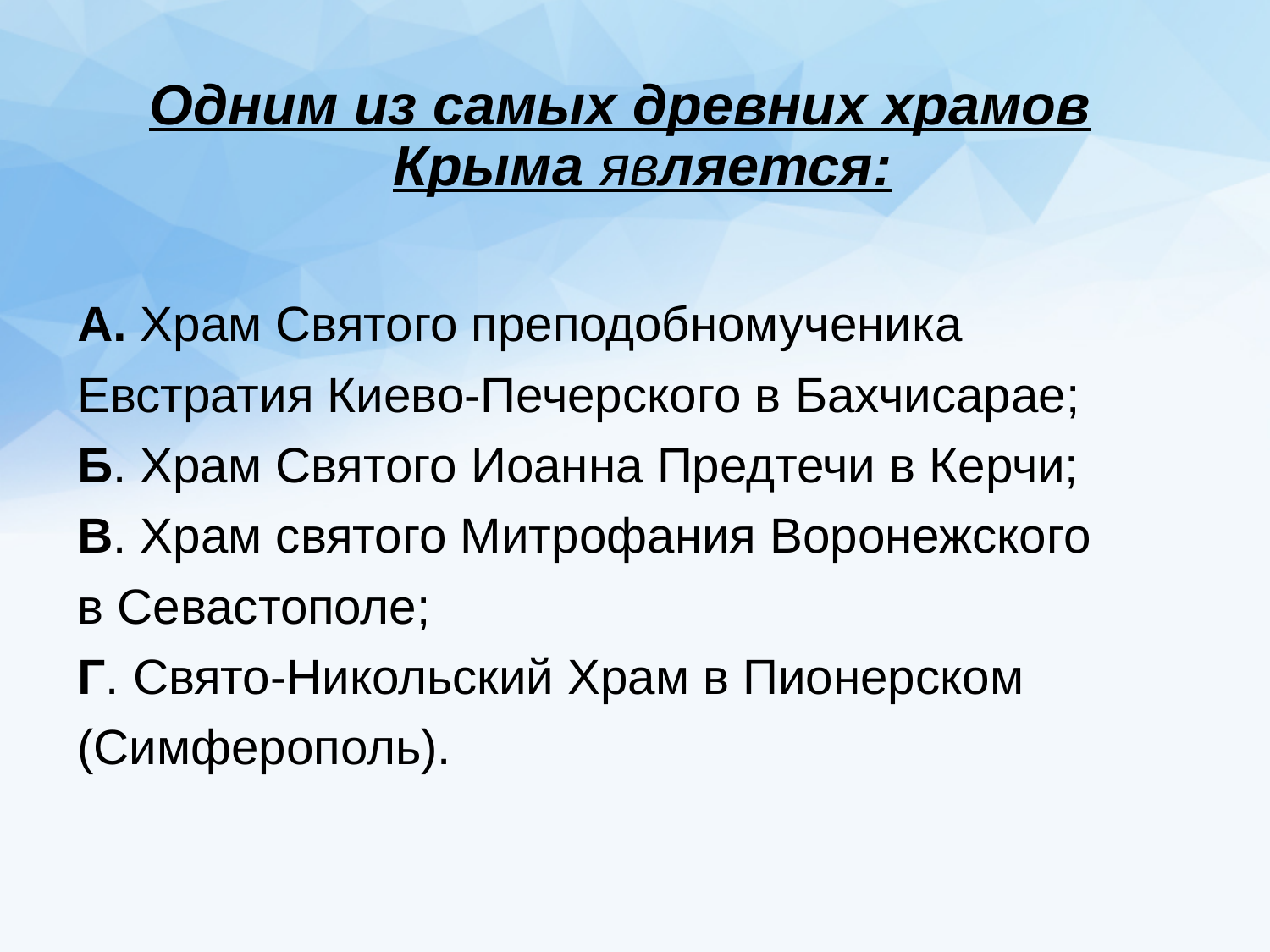

Одним из самых древних храмов Крыма является:
А. Храм Святого преподобномученика
Евстратия Киево-Печерского в Бахчисарае;
Б. Храм Святого Иоанна Предтечи в Керчи;
В. Храм святого Митрофания Воронежского
в Севастополе;
Г. Свято-Никольский Храм в Пионерском
(Симферополь).